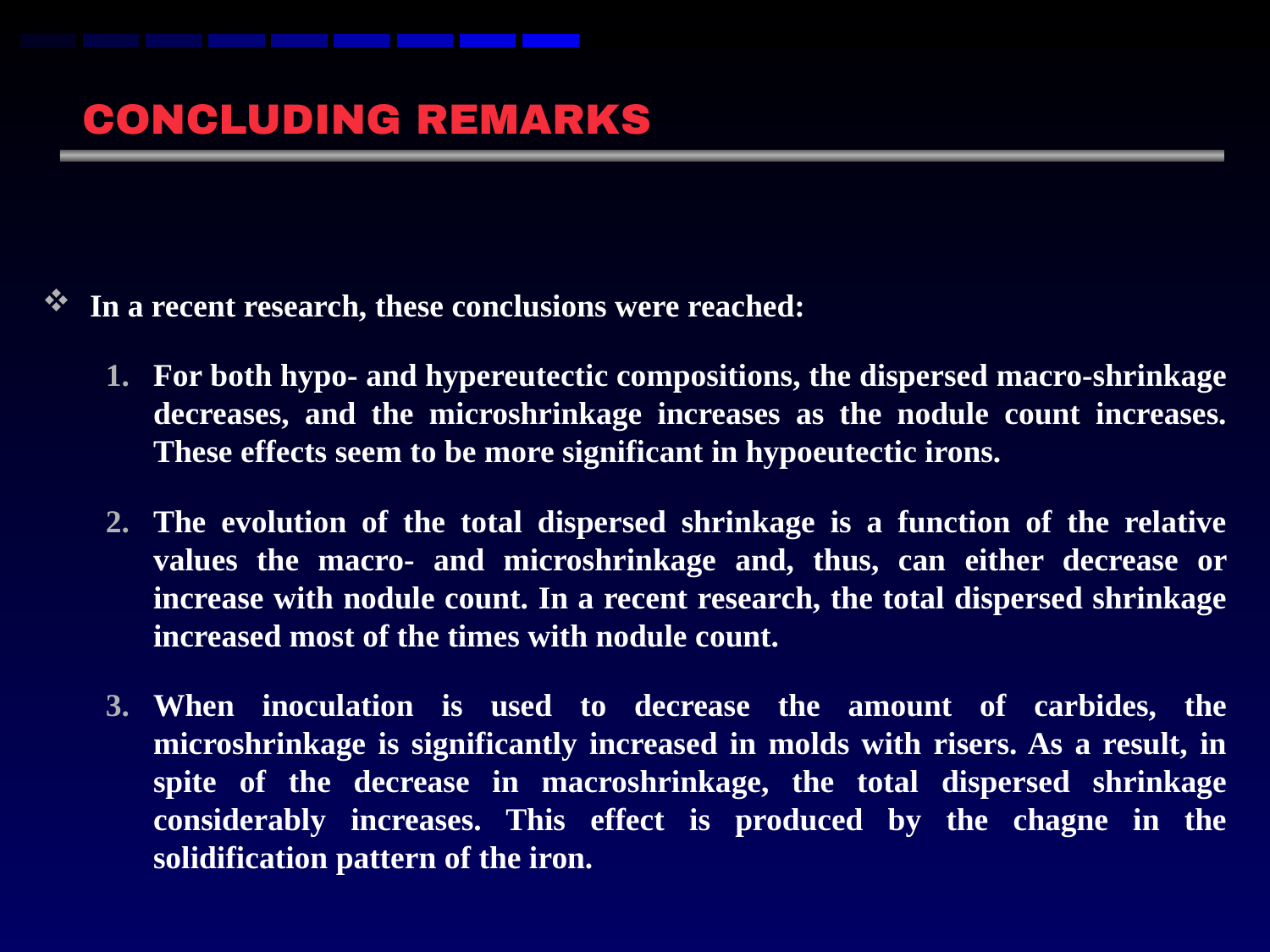

CONCLUDING REMARKS

In a recent research, these conclusions were reached:
For both hypo- and hypereutectic compositions, the dispersed macro-shrinkage decreases, and the microshrinkage increases as the nodule count increases. These effects seem to be more significant in hypoeutectic irons.
The evolution of the total dispersed shrinkage is a function of the relative values the macro- and microshrinkage and, thus, can either decrease or increase with nodule count. In a recent research, the total dispersed shrinkage increased most of the times with nodule count.
When inoculation is used to decrease the amount of carbides, the microshrinkage is significantly increased in molds with risers. As a result, in spite of the decrease in macroshrinkage, the total dispersed shrinkage considerably increases. This effect is produced by the chagne in the solidification pattern of the iron.